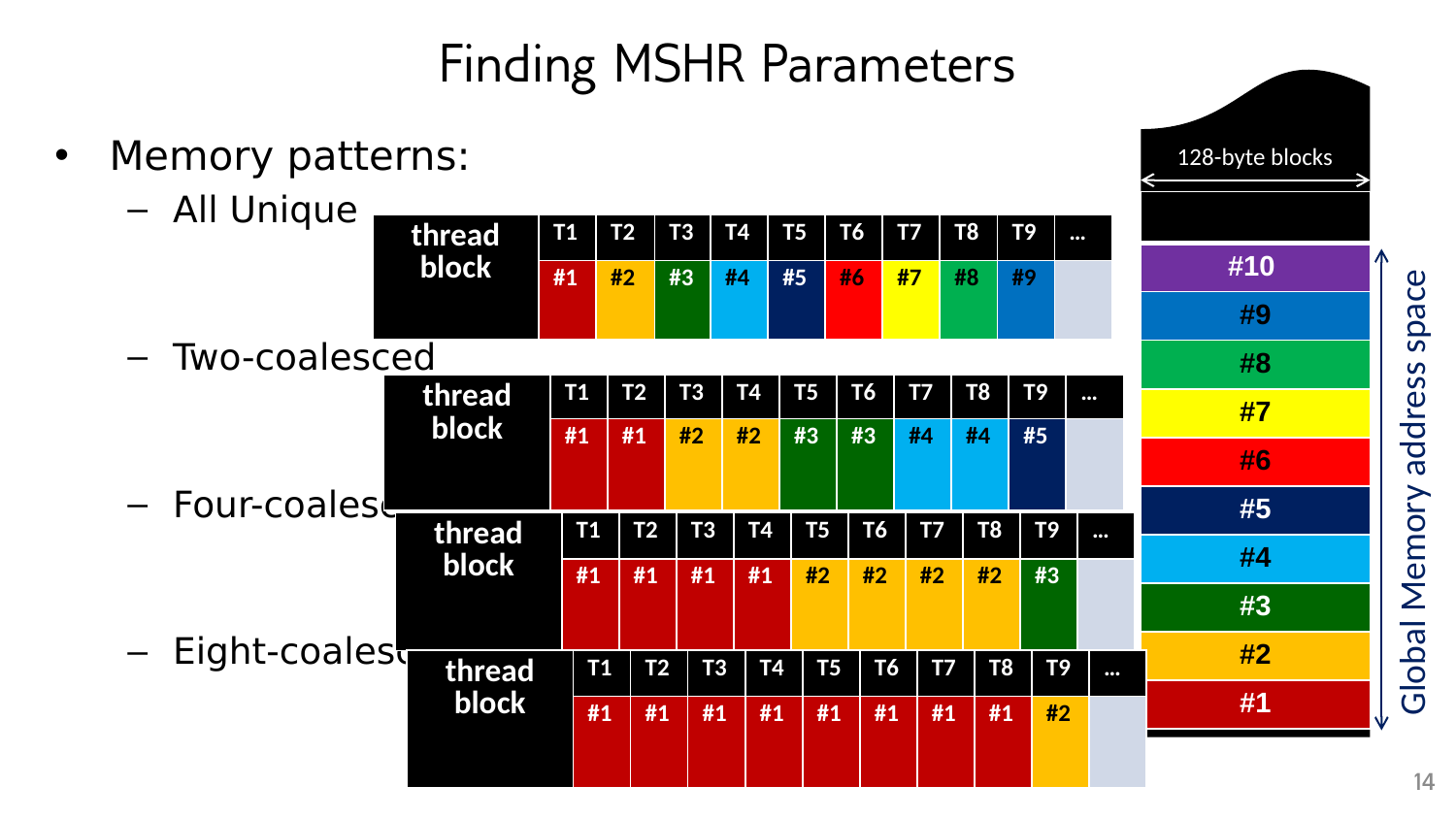

# Finding MSHR Parameters

Memory patterns:
All Unique

Two-coalesced

Four-coalesced

Eight-coalesced
128-byte blocks
|  |
| --- |
| #10 |
| #9 |
| #8 |
| #7 |
| #6 |
| #5 |
| #4 |
| #3 |
| #2 |
| #1 |
| thread block | T1 | T2 | T3 | T4 | T5 | T6 | T7 | T8 | T9 | … |
| --- | --- | --- | --- | --- | --- | --- | --- | --- | --- | --- |
|  | #1 | #2 | #3 | #4 | #5 | #6 | #7 | #8 | #9 |  |
| thread block | T1 | T2 | T3 | T4 | T5 | T6 | T7 | T8 | T9 | … |
| --- | --- | --- | --- | --- | --- | --- | --- | --- | --- | --- |
|  | #1 | #1 | #2 | #2 | #3 | #3 | #4 | #4 | #5 |  |
Global Memory address space
| thread block | T1 | T2 | T3 | T4 | T5 | T6 | T7 | T8 | T9 | … |
| --- | --- | --- | --- | --- | --- | --- | --- | --- | --- | --- |
|  | #1 | #1 | #1 | #1 | #2 | #2 | #2 | #2 | #3 |  |
| thread block | T1 | T2 | T3 | T4 | T5 | T6 | T7 | T8 | T9 | … |
| --- | --- | --- | --- | --- | --- | --- | --- | --- | --- | --- |
|  | #1 | #1 | #1 | #1 | #1 | #1 | #1 | #1 | #2 |  |

14